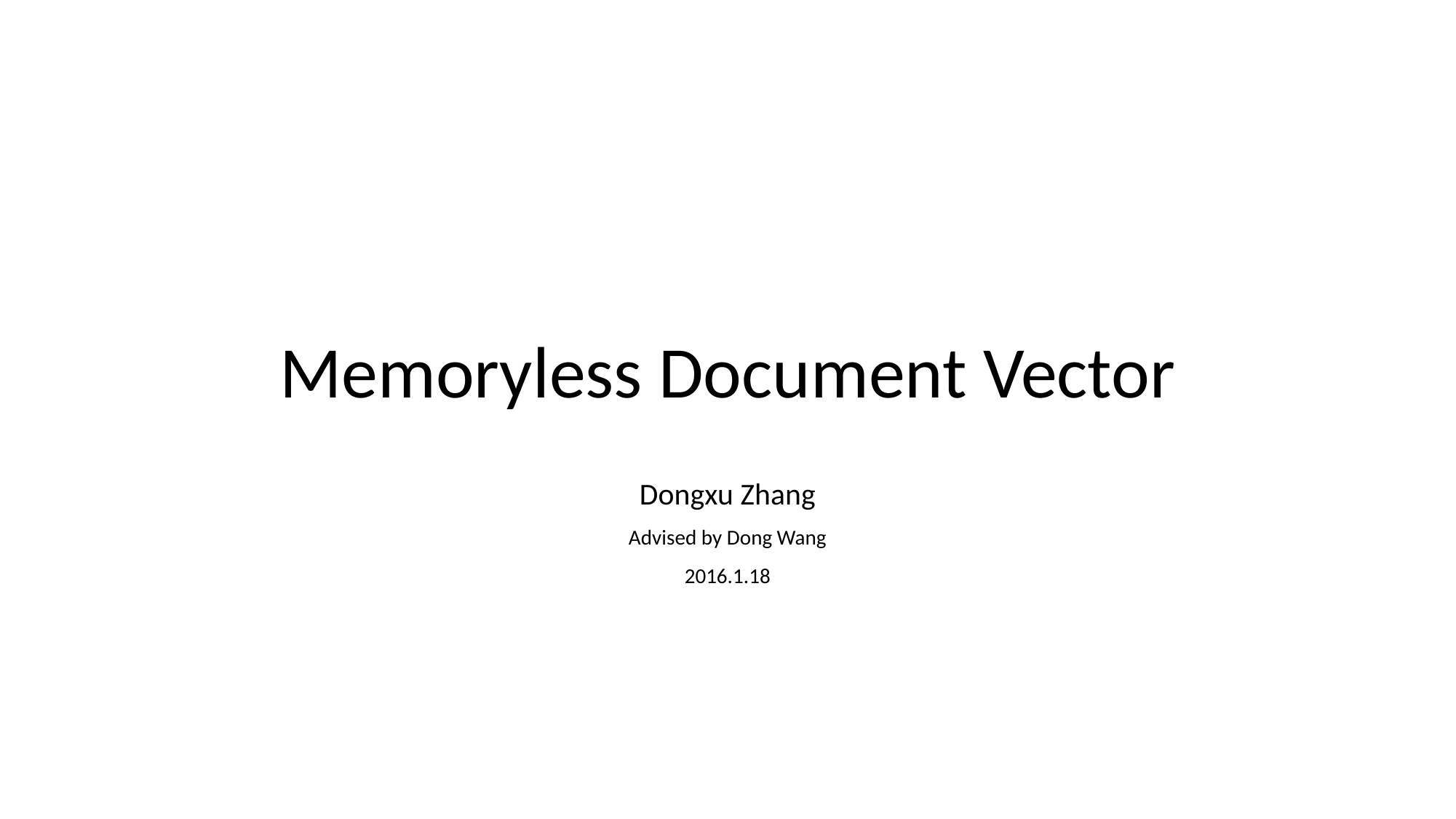

# Memoryless Document Vector
Dongxu Zhang
Advised by Dong Wang
2016.1.18